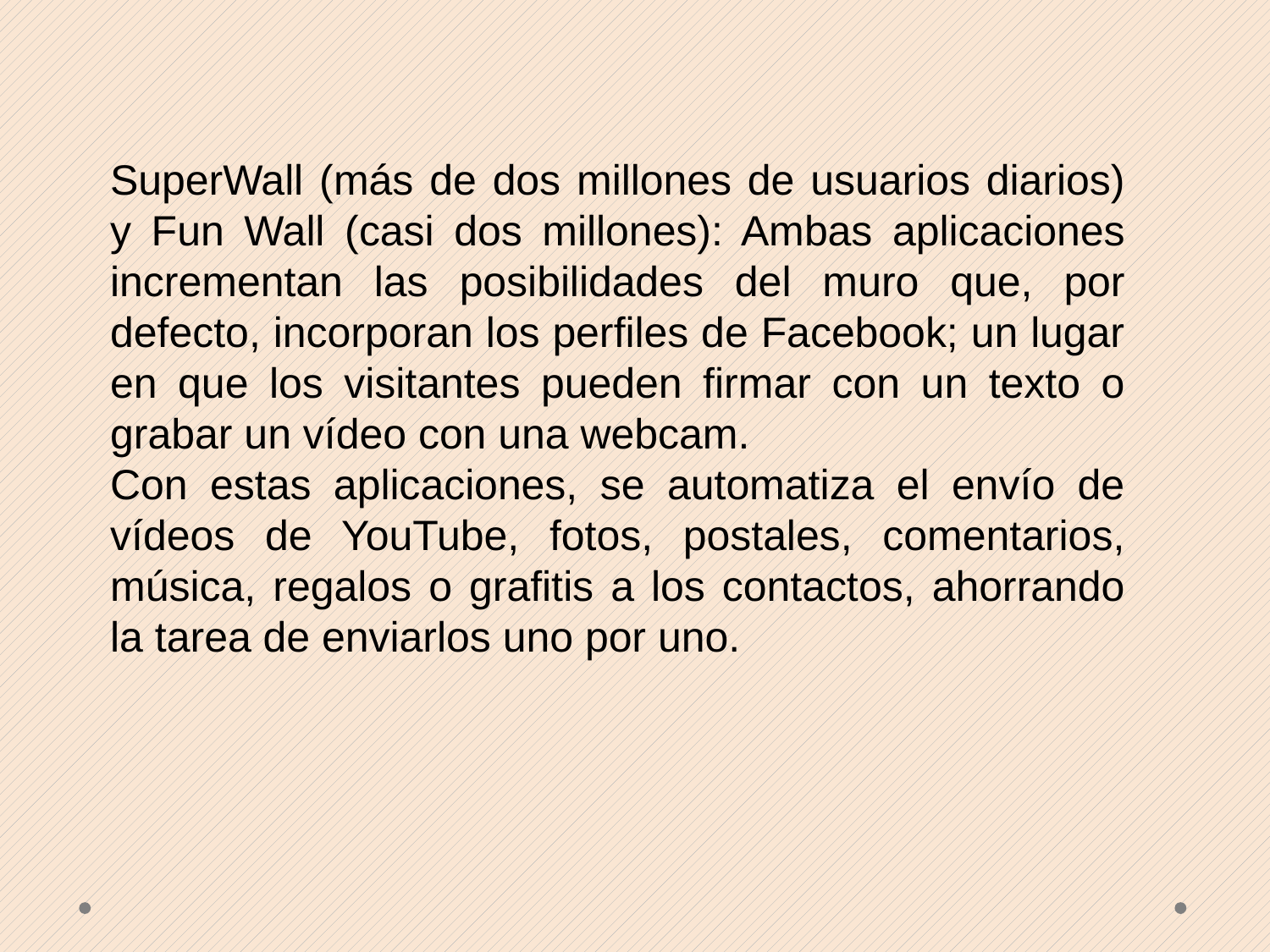

SuperWall (más de dos millones de usuarios diarios) y Fun Wall (casi dos millones): Ambas aplicaciones incrementan las posibilidades del muro que, por defecto, incorporan los perfiles de Facebook; un lugar en que los visitantes pueden firmar con un texto o grabar un vídeo con una webcam.
Con estas aplicaciones, se automatiza el envío de vídeos de YouTube, fotos, postales, comentarios, música, regalos o grafitis a los contactos, ahorrando la tarea de enviarlos uno por uno.